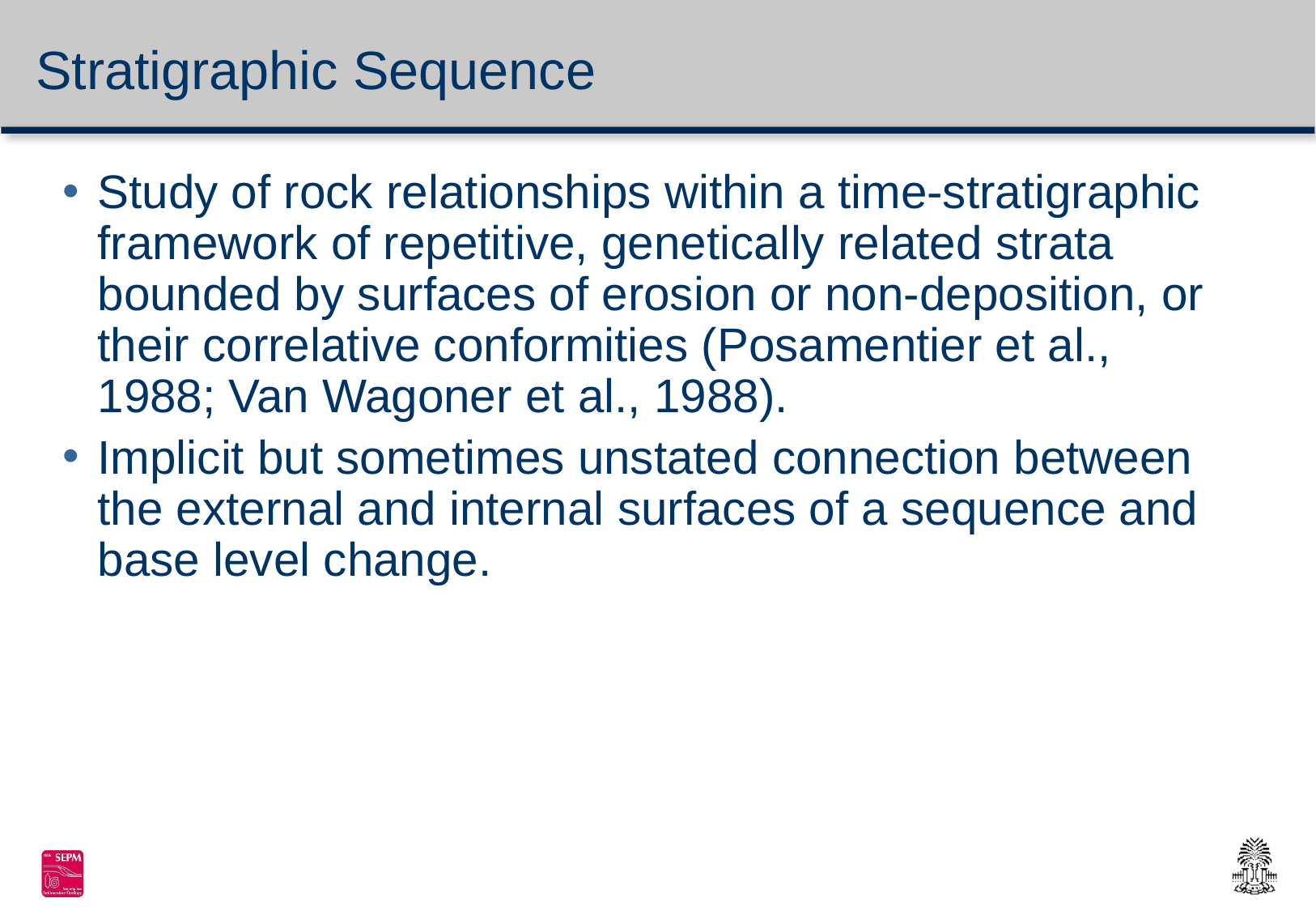

# Stratigraphic Sequence
Study of rock relationships within a time-stratigraphic framework of repetitive, genetically related strata bounded by surfaces of erosion or non-deposition, or their correlative conformities (Posamentier et al., 1988; Van Wagoner et al., 1988).
Implicit but sometimes unstated connection between the external and internal surfaces of a sequence and base level change.